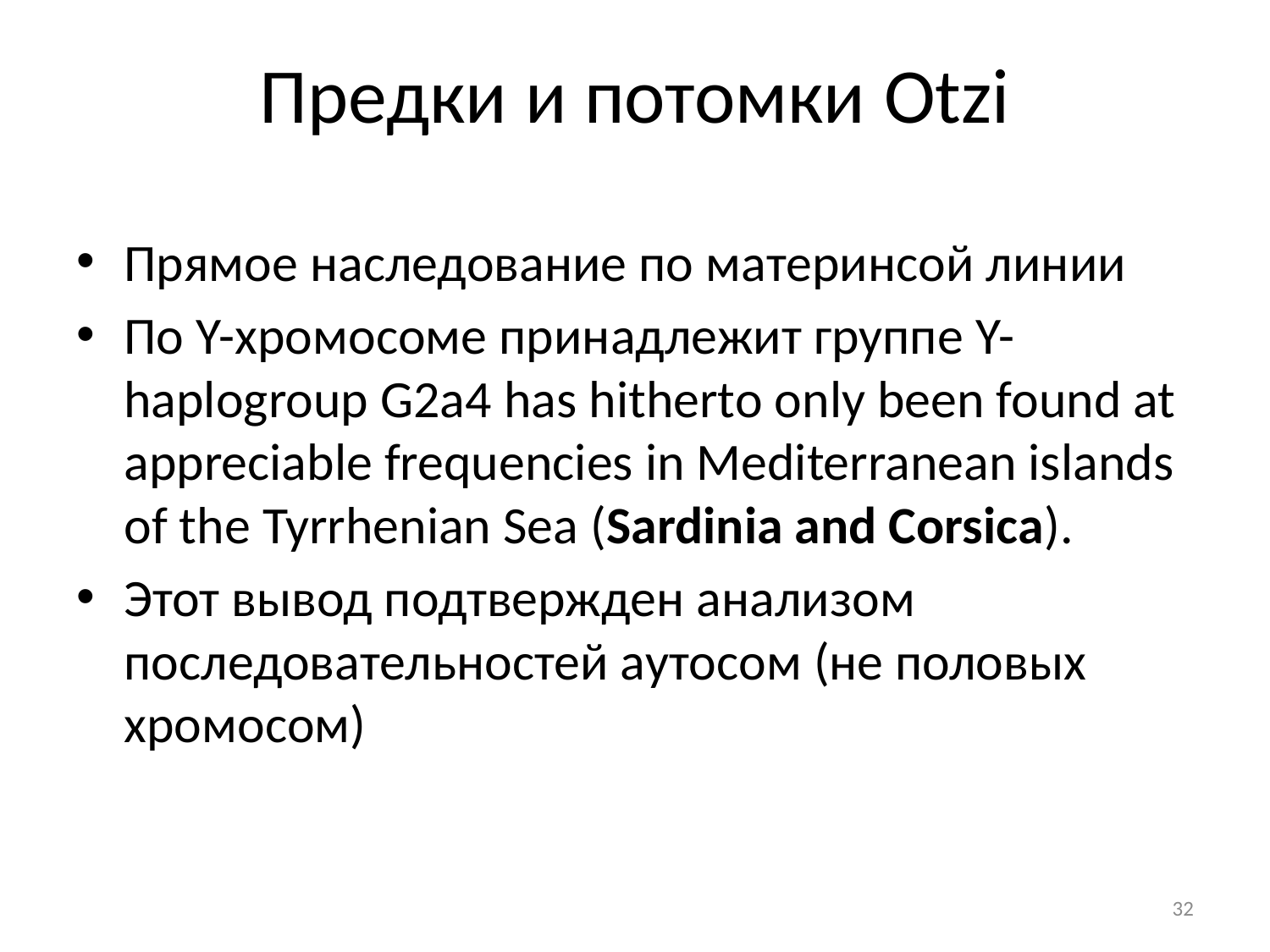

# Предки и потомки Otzi
Прямое наследование по материнсой линии
По Y-хромосоме принадлежит группе Y-haplogroup G2a4 has hitherto only been found at appreciable frequencies in Mediterranean islands of the Tyrrhenian Sea (Sardinia and Corsica).
Этот вывод подтвержден анализом последовательностей аутосом (не половых хромосом)
32